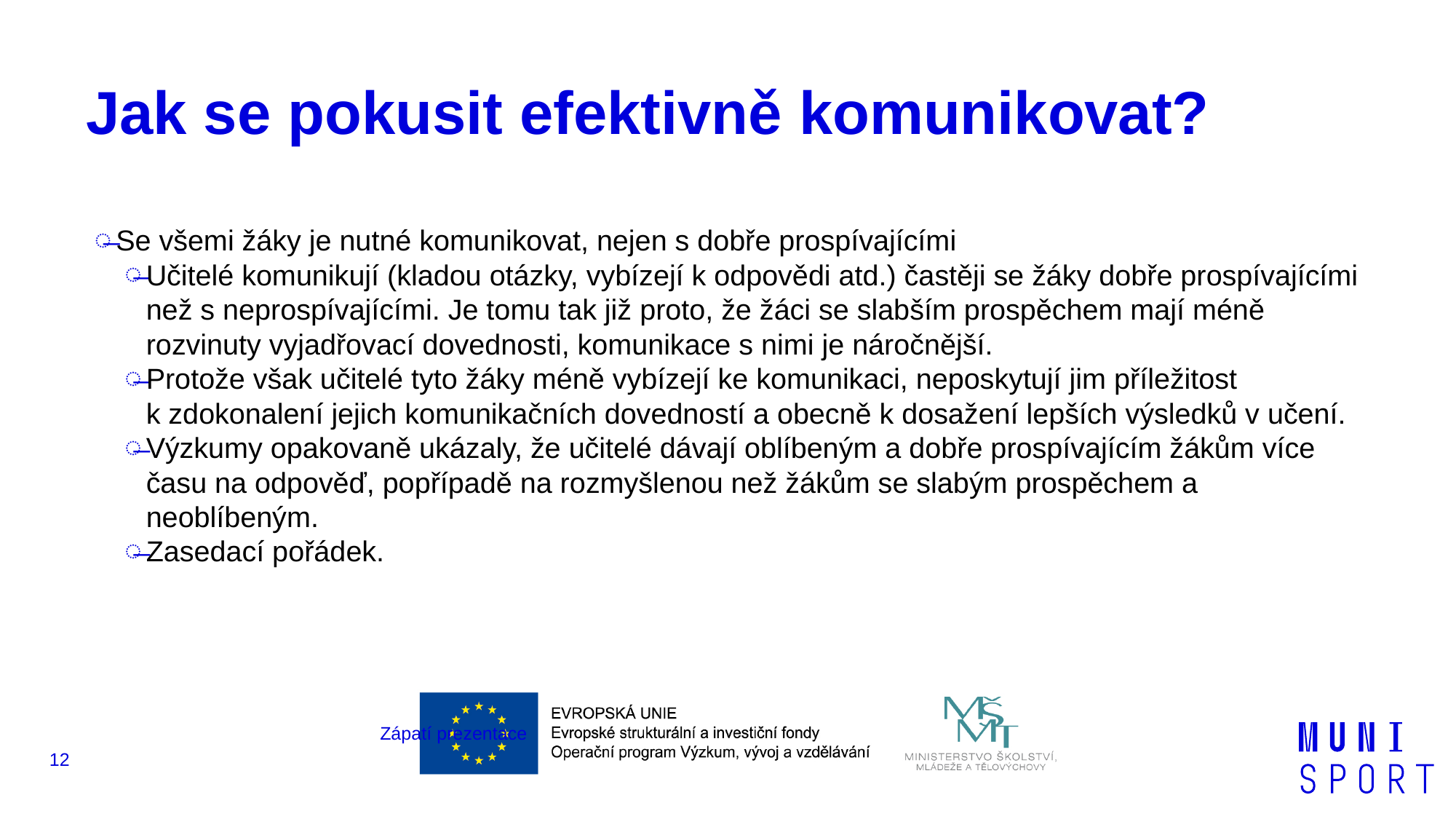

# Jak se pokusit efektivně komunikovat?
Se všemi žáky je nutné komunikovat, nejen s dobře prospívajícími
Učitelé komunikují (kladou otázky, vybízejí k odpovědi atd.) častěji se žáky dobře prospívajícími než s neprospívajícími. Je tomu tak již proto, že žáci se slabším prospěchem mají méně rozvinuty vyjadřovací dovednosti, komunikace s nimi je náročnější.
Protože však učitelé tyto žáky méně vybízejí ke komunikaci, neposkytují jim příležitost k zdokonalení jejich komunikačních dovedností a obecně k dosažení lepších výsledků v učení.
Výzkumy opakovaně ukázaly, že učitelé dávají oblíbeným a dobře prospívajícím žákům více času na odpověď, popřípadě na rozmyšlenou než žákům se slabým prospěchem a neoblíbeným.
Zasedací pořádek.
Zápatí prezentace
12